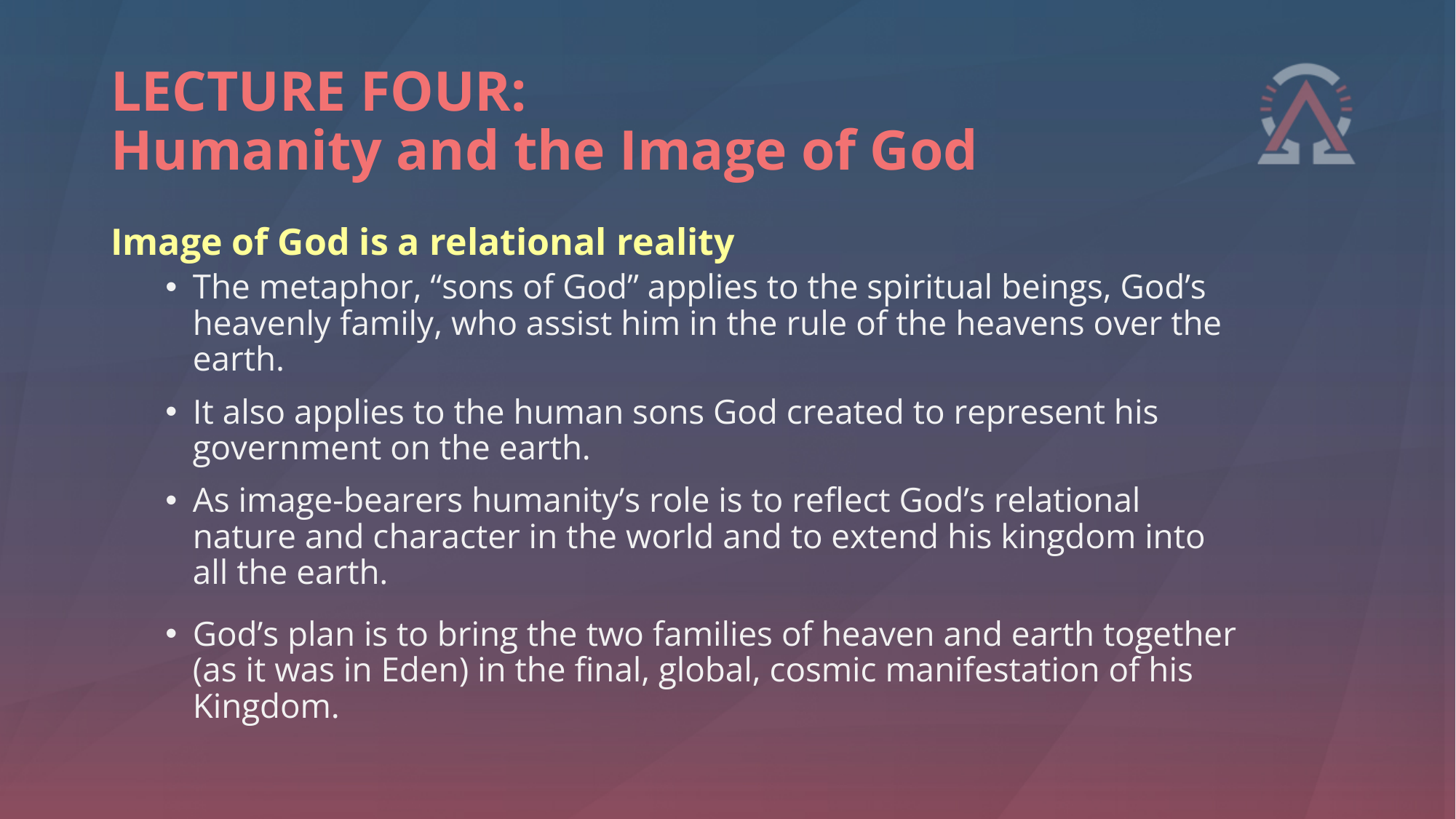

# LECTURE FOUR: Humanity and the Image of God
Image of God is a relational reality
The metaphor, “sons of God” applies to the spiritual beings, God’s heavenly family, who assist him in the rule of the heavens over the earth.
It also applies to the human sons God created to represent his government on the earth.
As image-bearers humanity’s role is to reflect God’s relational nature and character in the world and to extend his kingdom into all the earth.
God’s plan is to bring the two families of heaven and earth together (as it was in Eden) in the final, global, cosmic manifestation of his Kingdom.